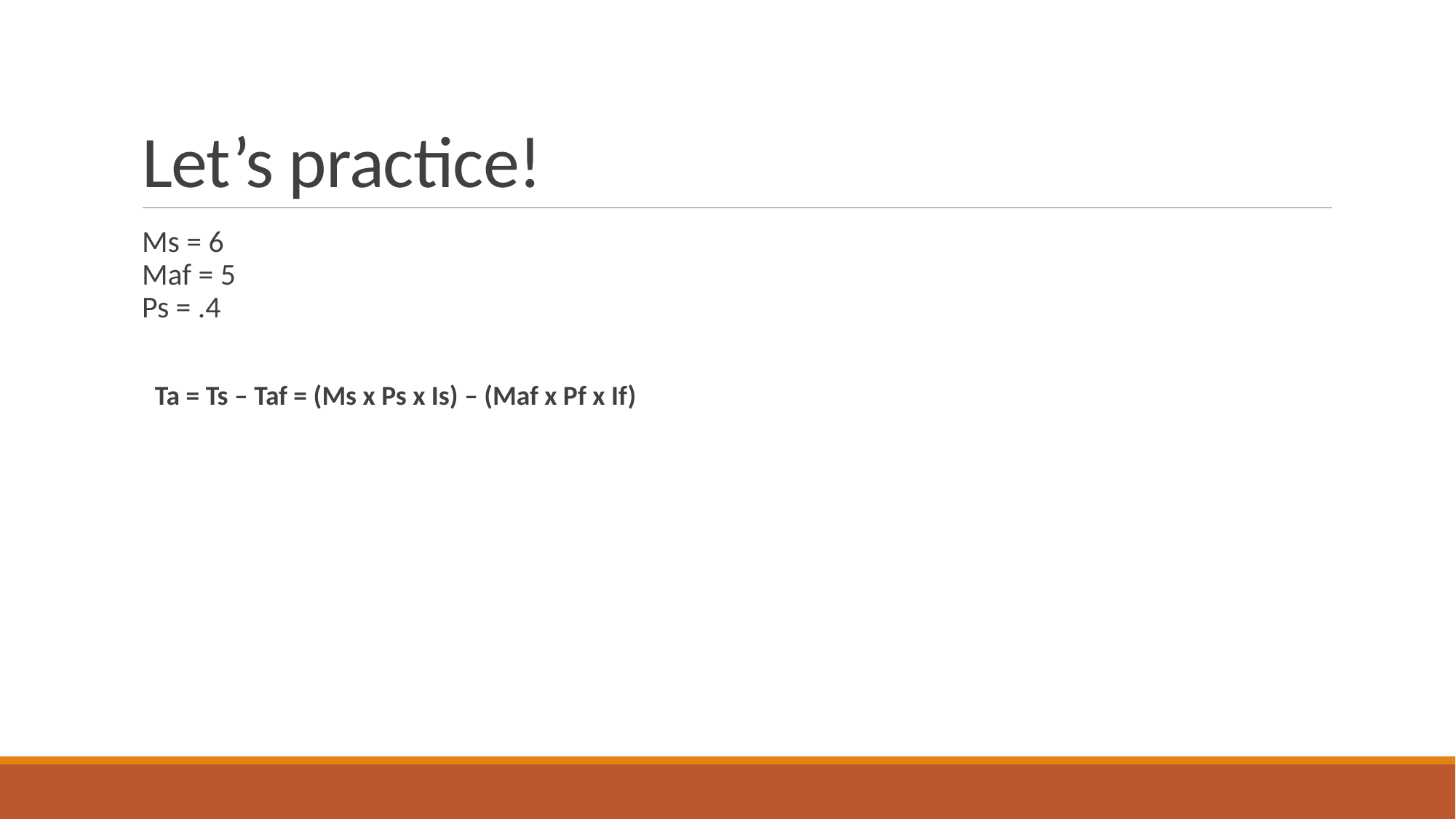

# Let’s practice!
Ms = 6
Maf = 5
Ps = .4

Ta = Ts – Taf = (Ms x Ps x Is) – (Maf x Pf x If)